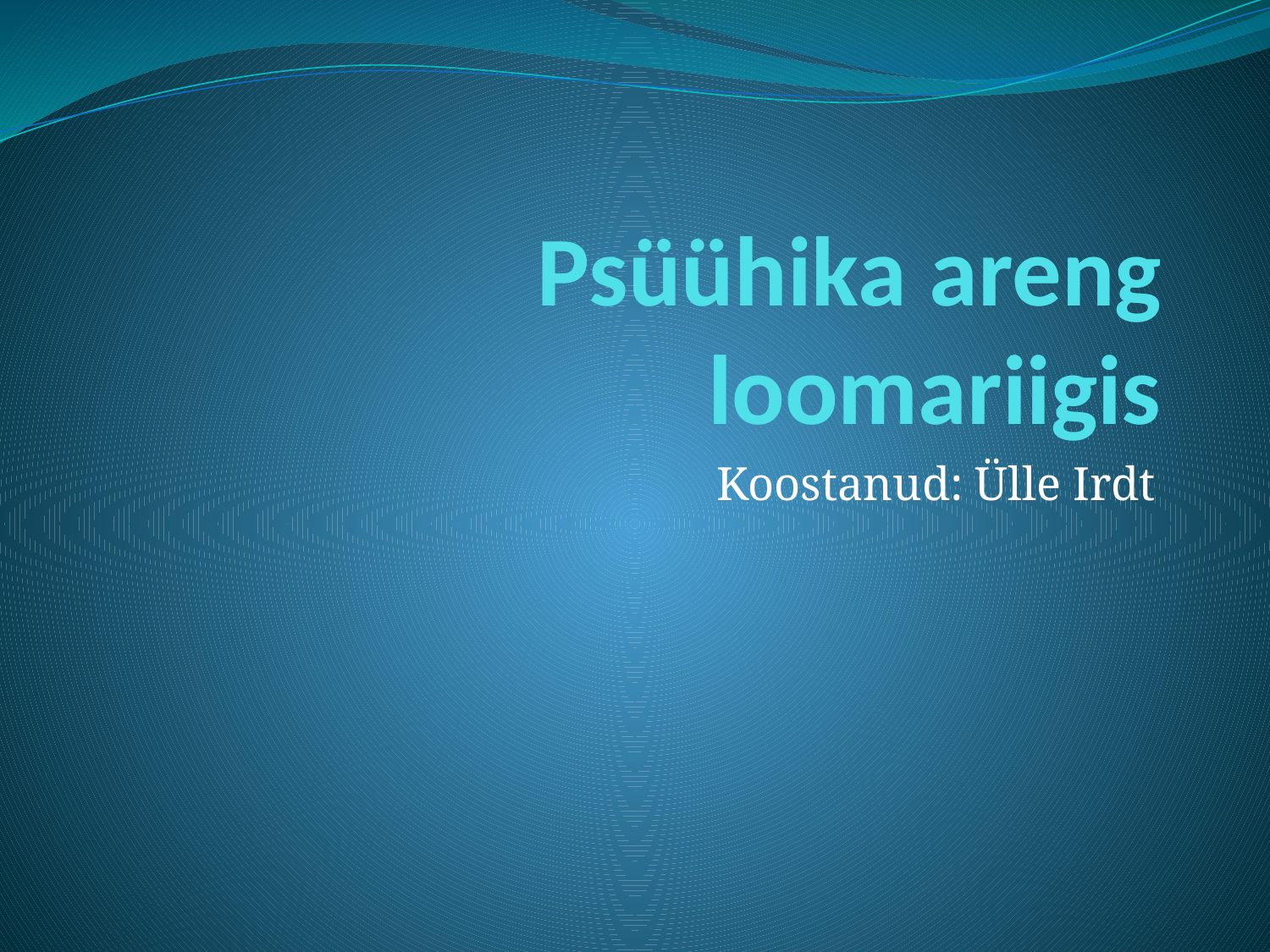

# Psüühika areng loomariigis
Koostanud: Ülle Irdt